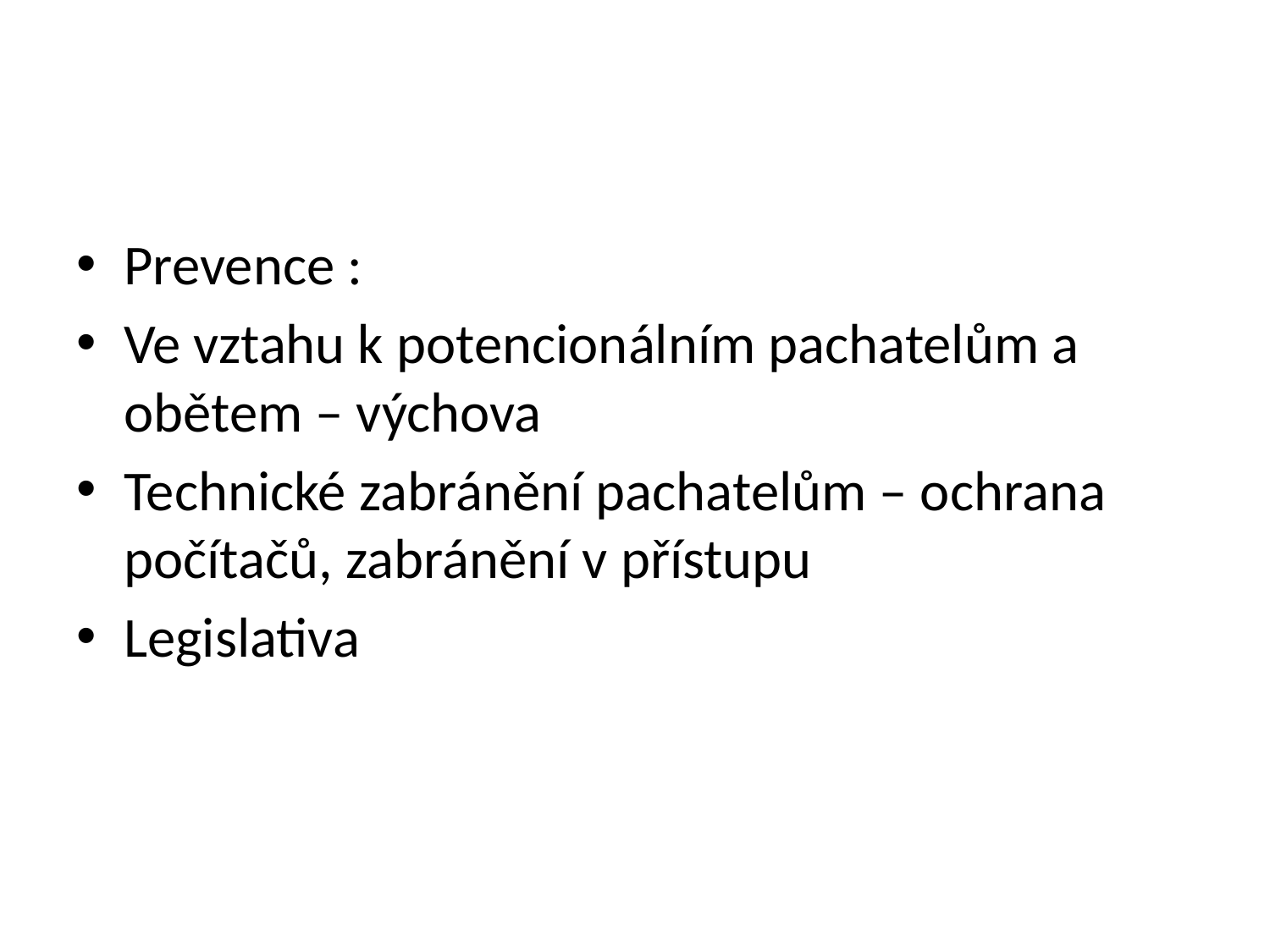

Prevence :
Ve vztahu k potencionálním pachatelům a obětem – výchova
Technické zabránění pachatelům – ochrana počítačů, zabránění v přístupu
Legislativa